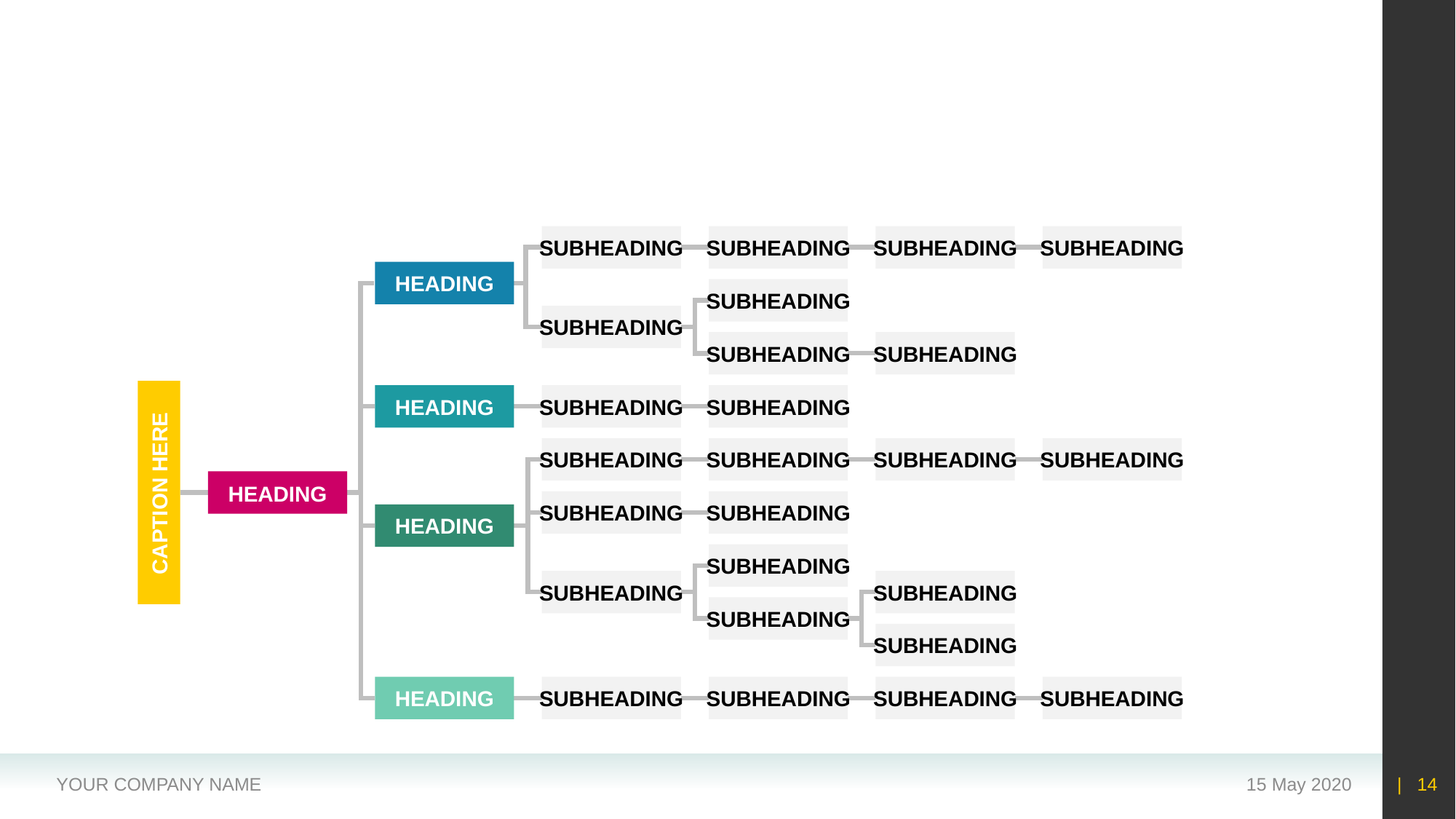

#

SUBHEADING
SUBHEADING
SUBHEADING
SUBHEADING

HEADING

SUBHEADING

SUBHEADING

SUBHEADING
SUBHEADING

HEADING
SUBHEADING
SUBHEADING

SUBHEADING
SUBHEADING
SUBHEADING
SUBHEADING

CAPTION HERE
HEADING

SUBHEADING
SUBHEADING

HEADING

SUBHEADING

SUBHEADING
SUBHEADING

SUBHEADING

SUBHEADING

SUBHEADING
SUBHEADING
SUBHEADING
SUBHEADING
HEADING

YOUR COMPANY NAME
15 May 2020
|   14